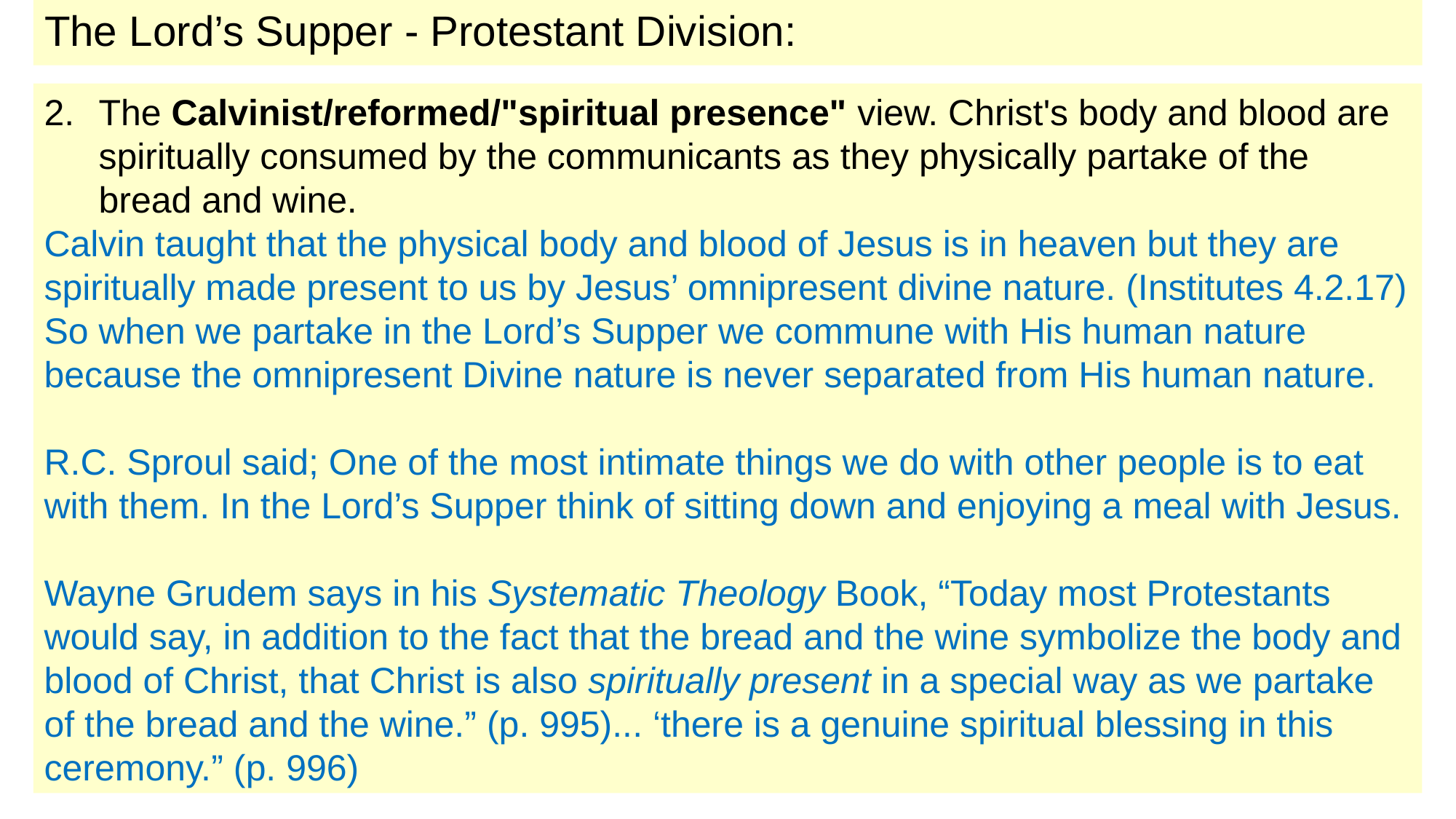

# The Lord’s Supper - Protestant Division:

The Calvinist/reformed/"spiritual presence" view. Christ's body and blood are spiritually consumed by the communicants as they physically partake of the bread and wine.
Calvin taught that the physical body and blood of Jesus is in heaven but they are spiritually made present to us by Jesus’ omnipresent divine nature. (Institutes 4.2.17)
So when we partake in the Lord’s Supper we commune with His human nature because the omnipresent Divine nature is never separated from His human nature.

R.C. Sproul said; One of the most intimate things we do with other people is to eat with them. In the Lord’s Supper think of sitting down and enjoying a meal with Jesus.

Wayne Grudem says in his Systematic Theology Book, “Today most Protestants would say, in addition to the fact that the bread and the wine symbolize the body and blood of Christ, that Christ is also spiritually present in a special way as we partake of the bread and the wine.” (p. 995)... ‘there is a genuine spiritual blessing in this ceremony.” (p. 996)